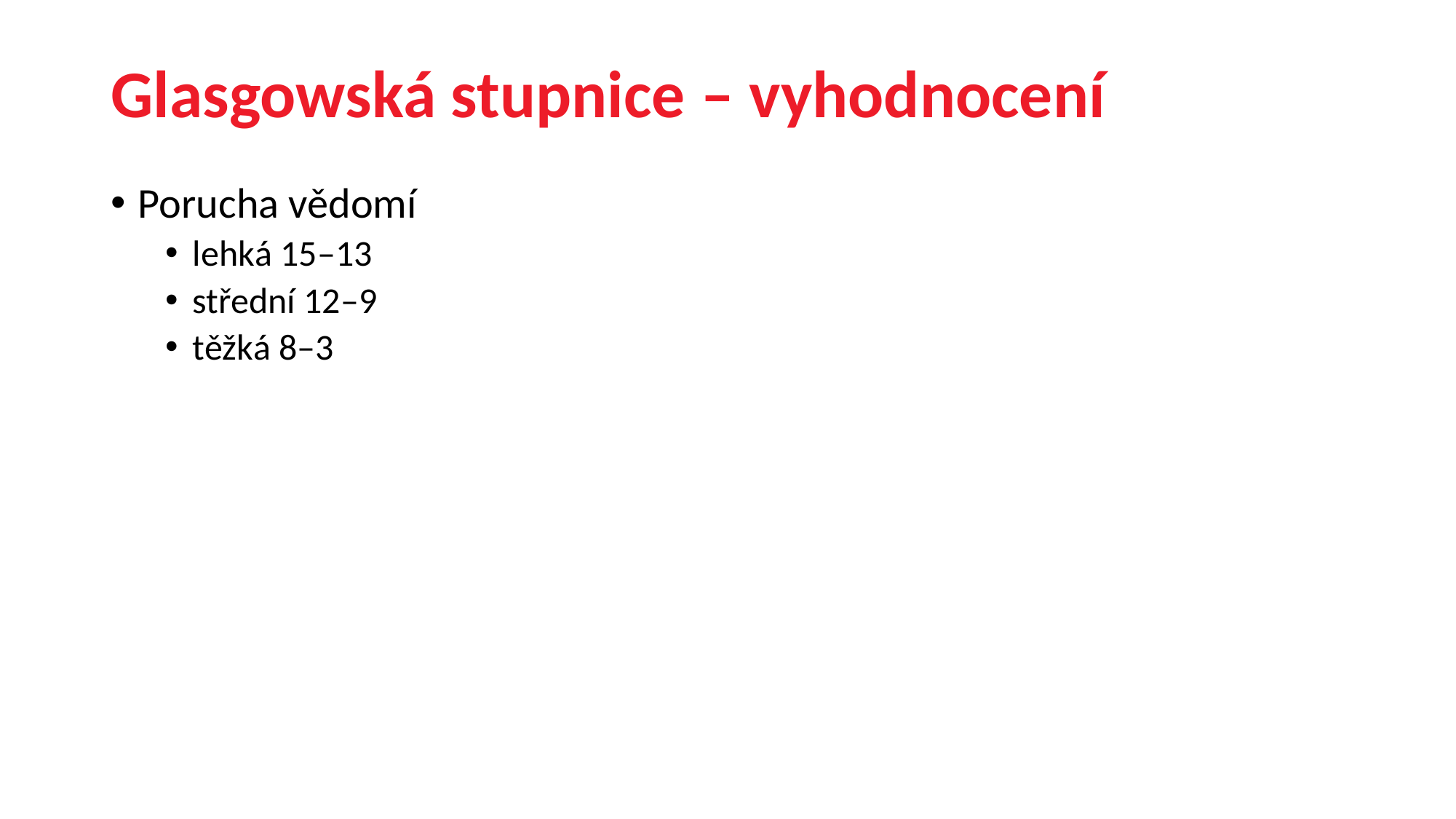

# Glasgowská stupnice – vyhodnocení
Porucha vědomí
lehká 15–13
střední 12–9
těžká 8–3